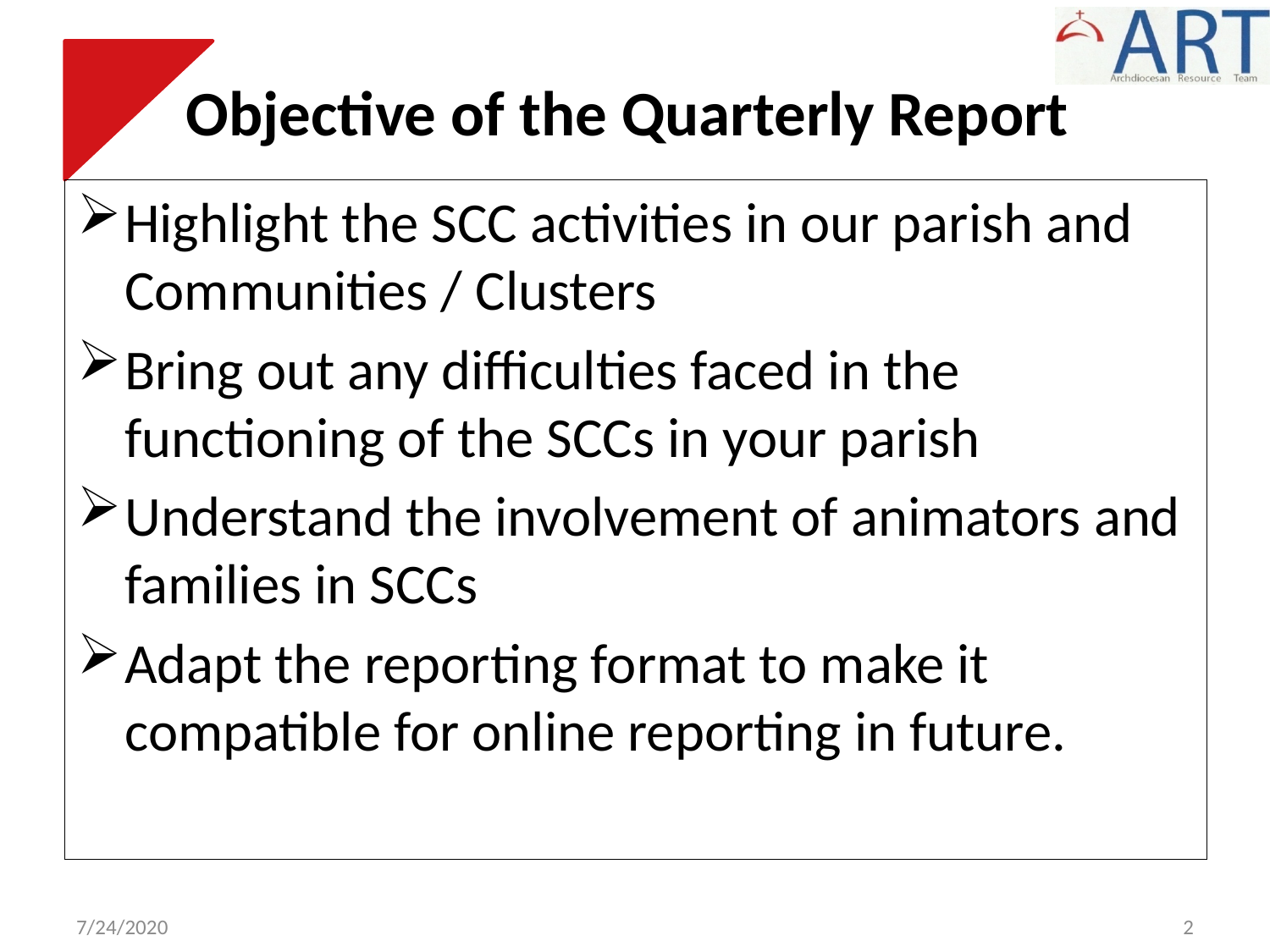

# Objective of the Quarterly Report
Highlight the SCC activities in our parish and Communities / Clusters
Bring out any difficulties faced in the functioning of the SCCs in your parish
Understand the involvement of animators and families in SCCs
Adapt the reporting format to make it compatible for online reporting in future.
7/24/2020
2